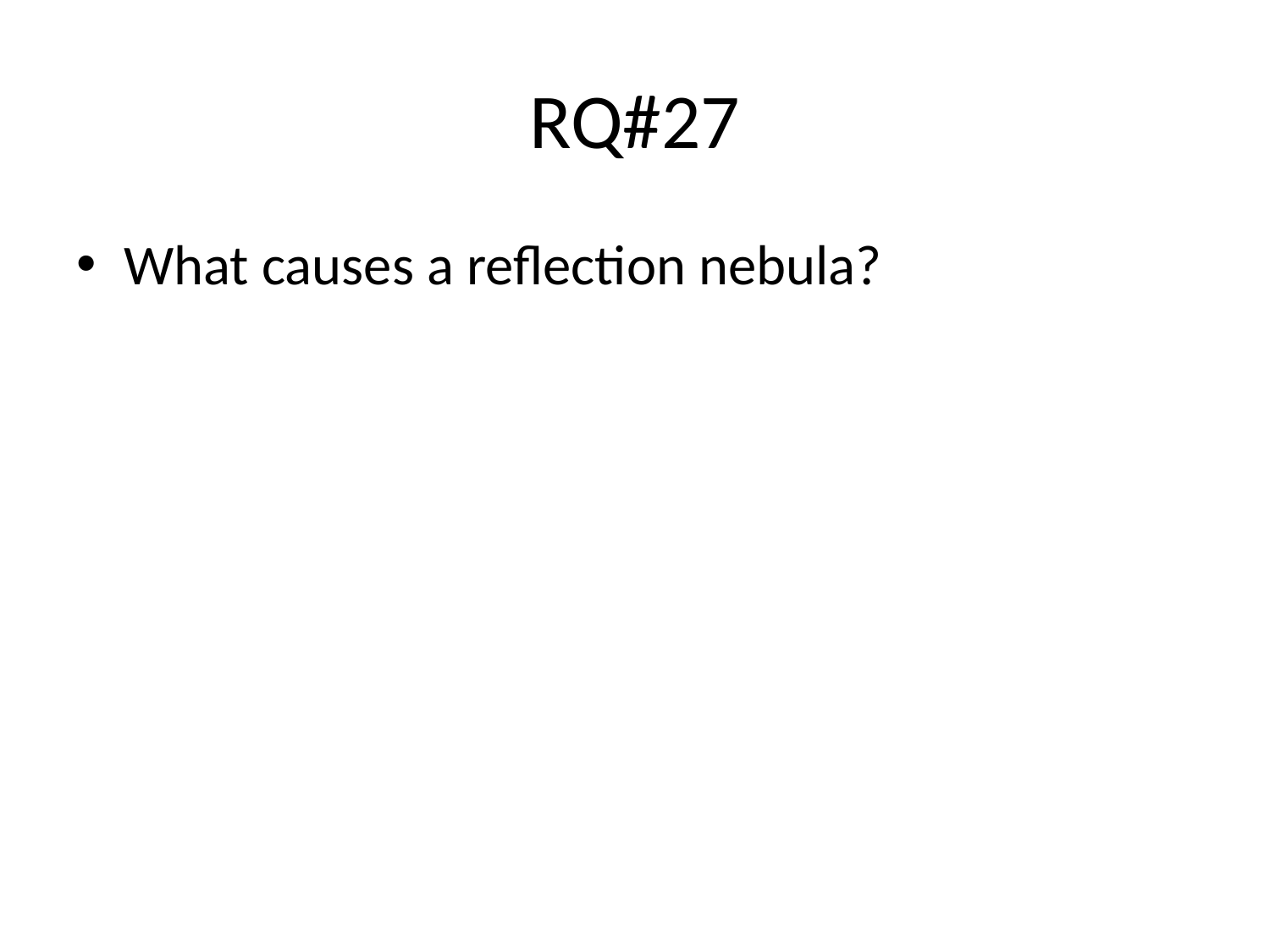

# RQ#27
What causes a reflection nebula?